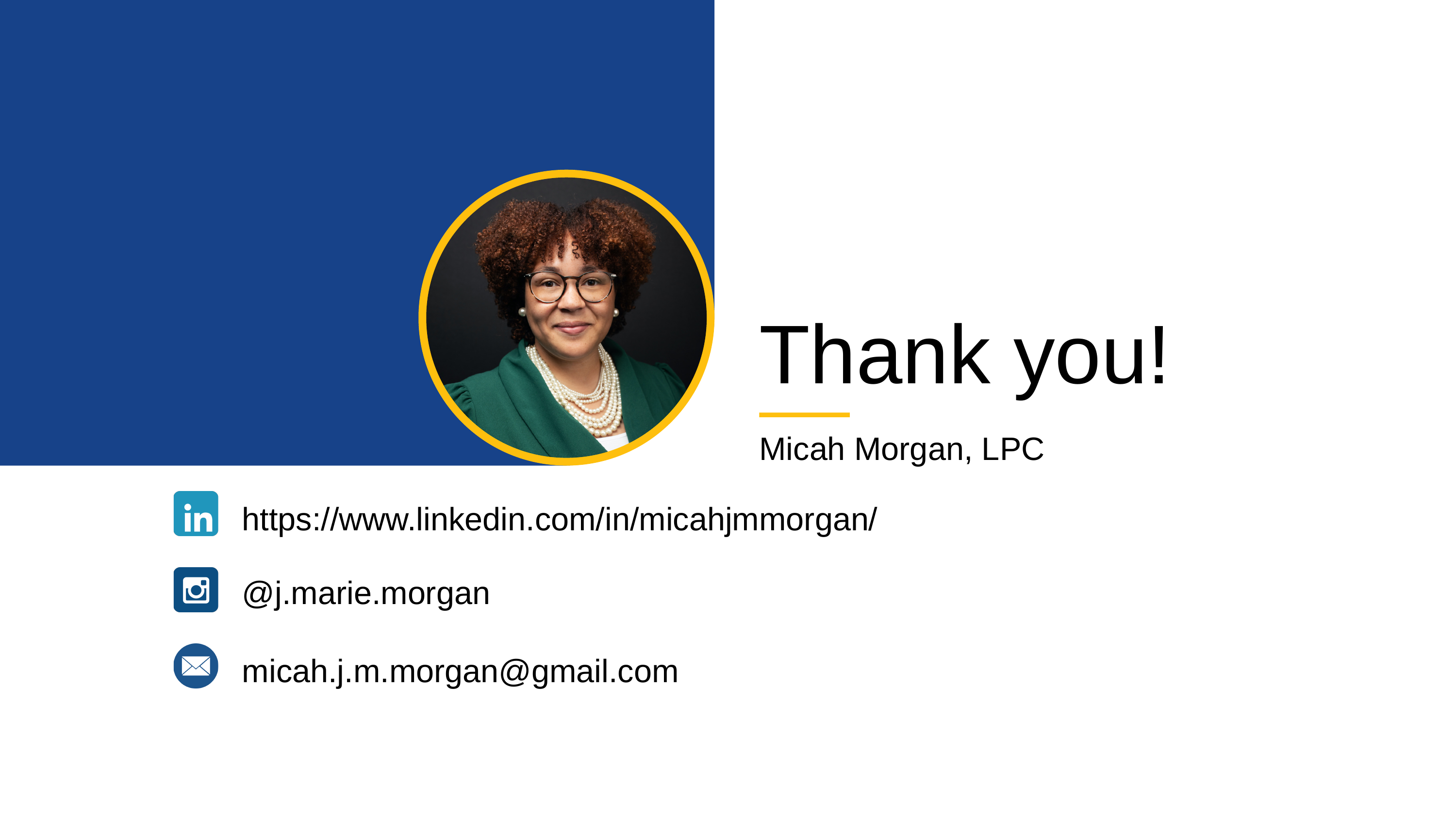

Thank you!
Micah Morgan, LPC

https://www.linkedin.com/in/micahjmmorgan/

@j.marie.morgan

micah.j.m.morgan@gmail.com